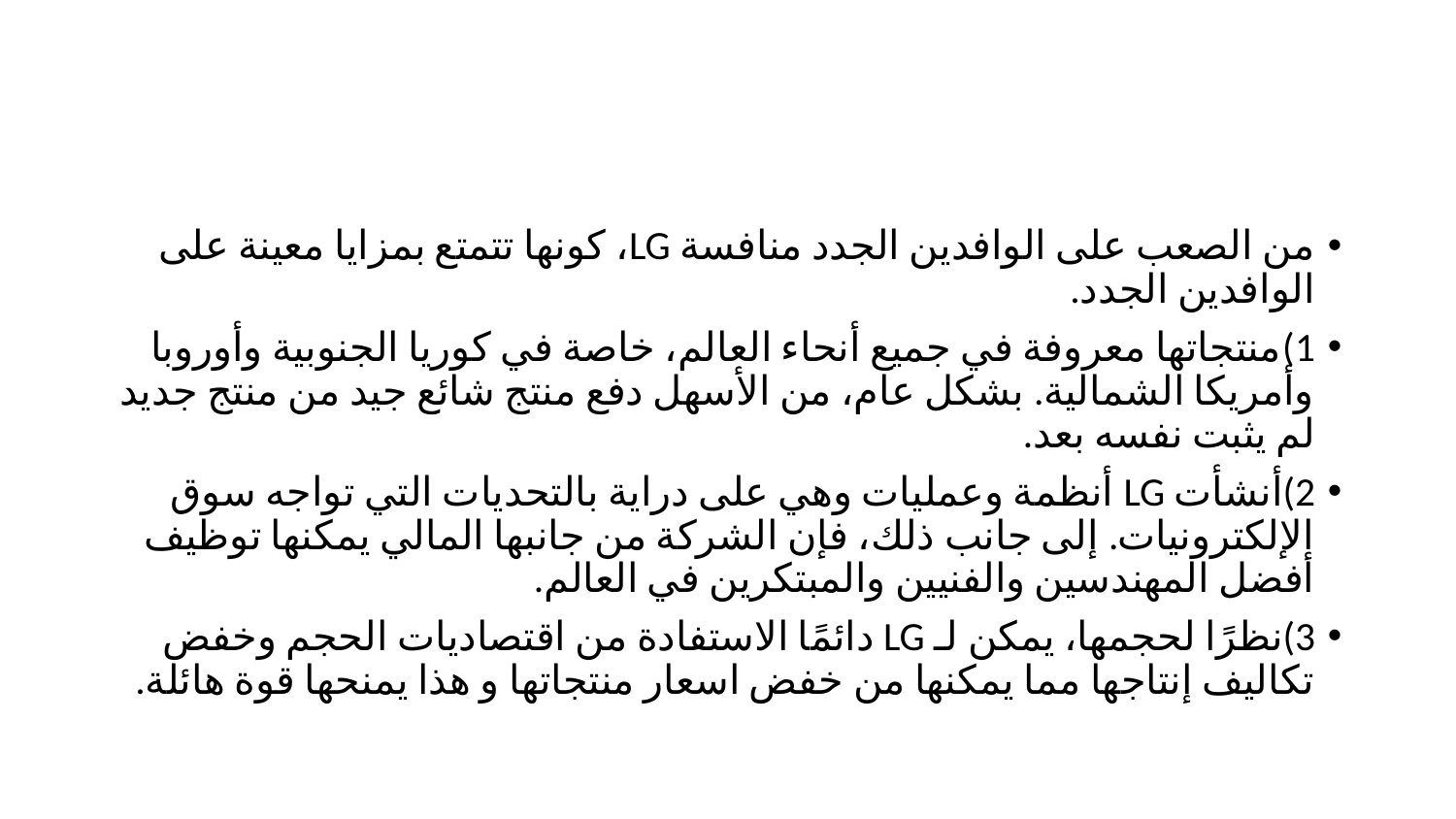

#
من الصعب على الوافدين الجدد منافسة LG، كونها تتمتع بمزايا معينة على الوافدين الجدد.
1)منتجاتها معروفة في جميع أنحاء العالم، خاصة في كوريا الجنوبية وأوروبا وأمريكا الشمالية. بشكل عام، من الأسهل دفع منتج شائع جيد من منتج جديد لم يثبت نفسه بعد.
2)أنشأت LG أنظمة وعمليات وهي على دراية بالتحديات التي تواجه سوق الإلكترونيات. إلى جانب ذلك، فإن الشركة من جانبها المالي يمكنها توظيف أفضل المهندسين والفنيين والمبتكرين في العالم.
3)نظرًا لحجمها، يمكن لـ LG دائمًا الاستفادة من اقتصاديات الحجم وخفض تكاليف إنتاجها مما يمكنها من خفض اسعار منتجاتها و هذا يمنحها قوة هائلة.